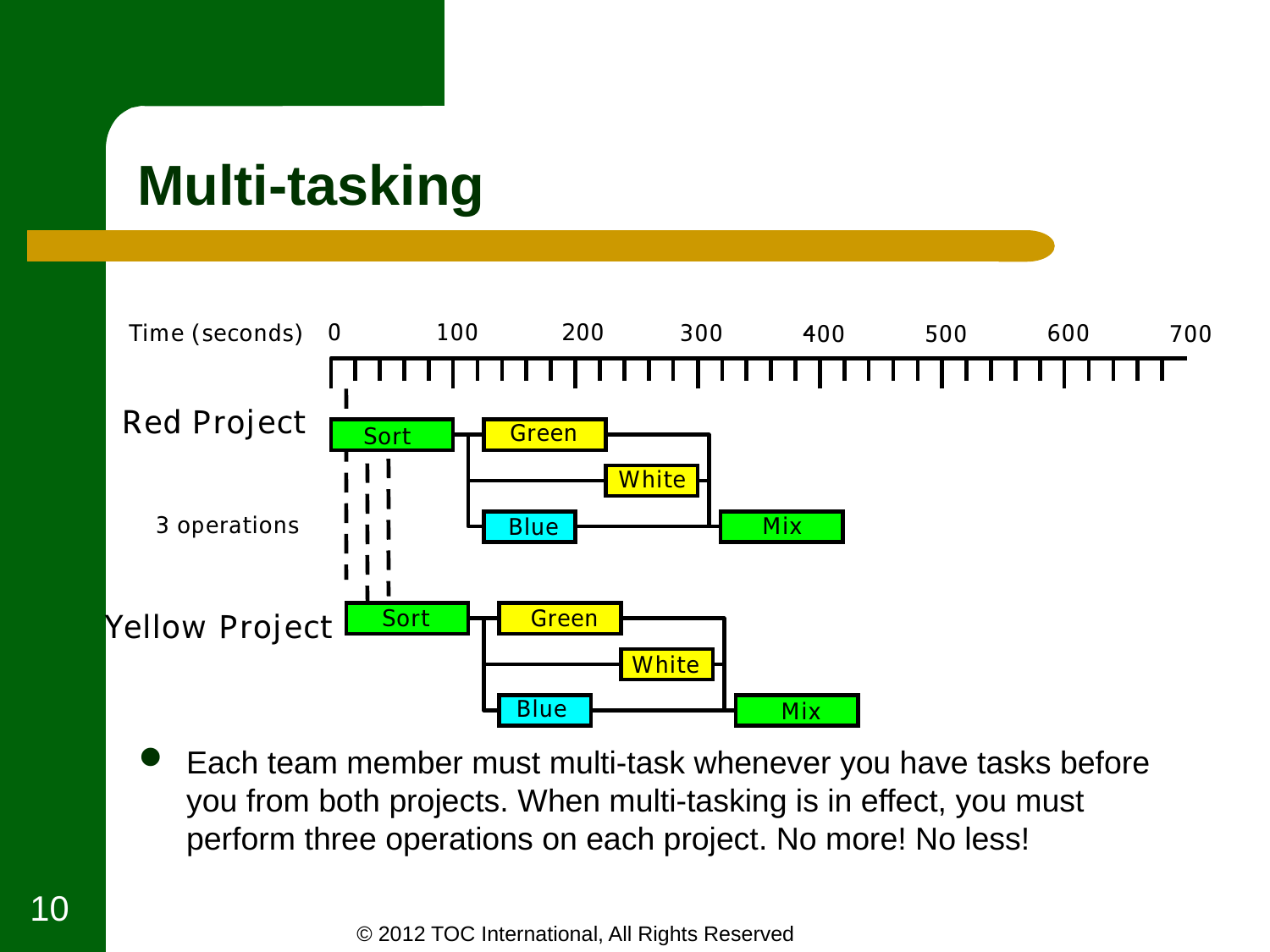

# Multi-tasking
0
100
200
300
600
Time (seconds)
400
500
700

Red Project

Green
Sort

White

3 operations
Mix
Blue

Sort
Green
Yellow Project

White

Blue
Mix

Each team member must multi-task whenever you have tasks before you from both projects. When multi-tasking is in effect, you must perform three operations on each project. No more! No less!
10